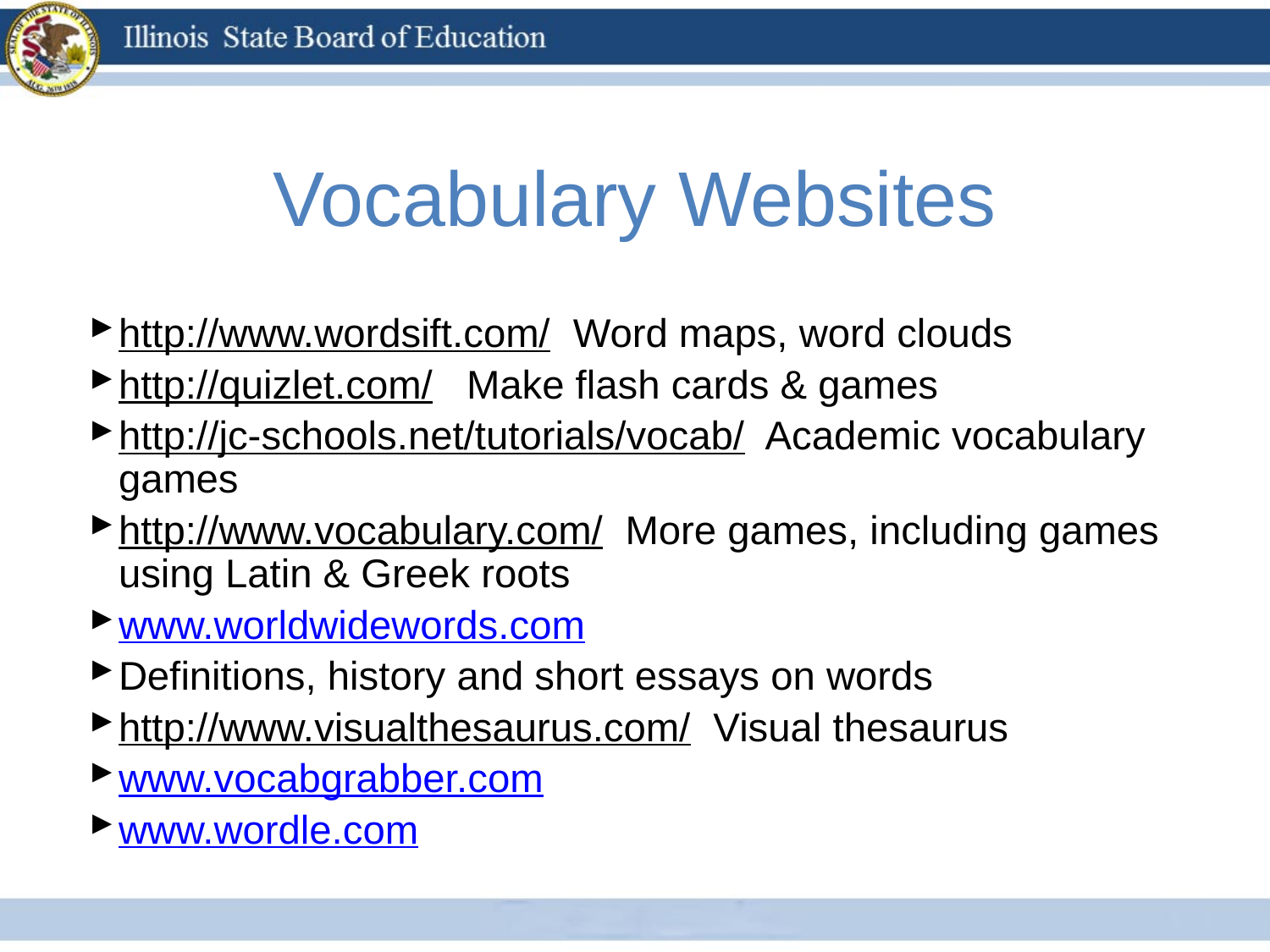

# Vocabulary Websites
http://www.wordsift.com/  Word maps, word clouds
http://quizlet.com/   Make flash cards & games
http://jc-schools.net/tutorials/vocab/  Academic vocabulary games
http://www.vocabulary.com/  More games, including games using Latin & Greek roots
www.worldwidewords.com
Definitions, history and short essays on words
http://www.visualthesaurus.com/  Visual thesaurus
www.vocabgrabber.com
www.wordle.com